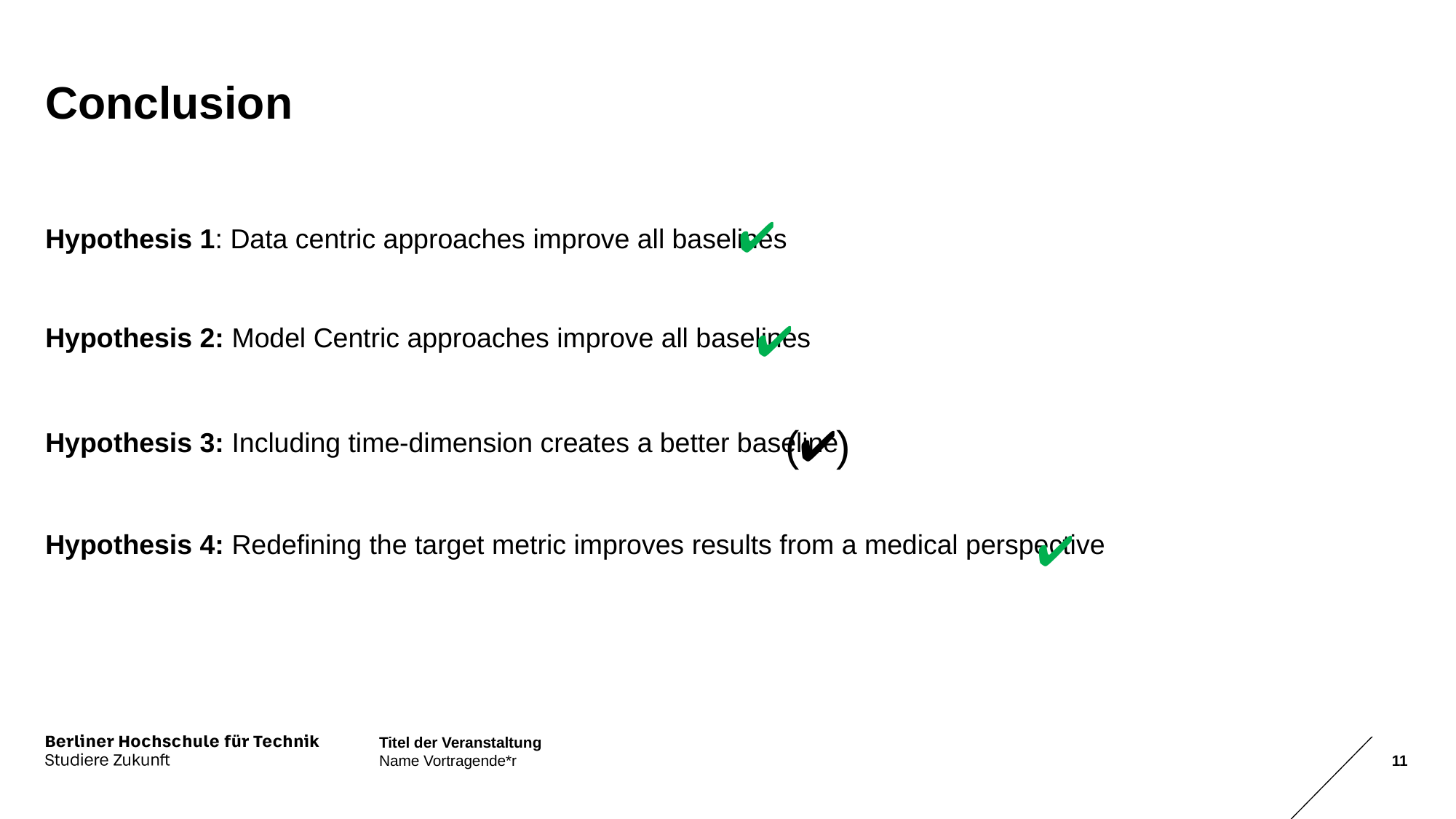

# Conclusion
✔
Hypothesis 1: Data centric approaches improve all baselines
Hypothesis 2: Model Centric approaches improve all baselines

Hypothesis 3: Including time-dimension creates a better baseline

Hypothesis 4: Redefining the target metric improves results from a medical perspective

✔
(✔)
✔

Titel der Veranstaltung
Name Vortragende*r
11